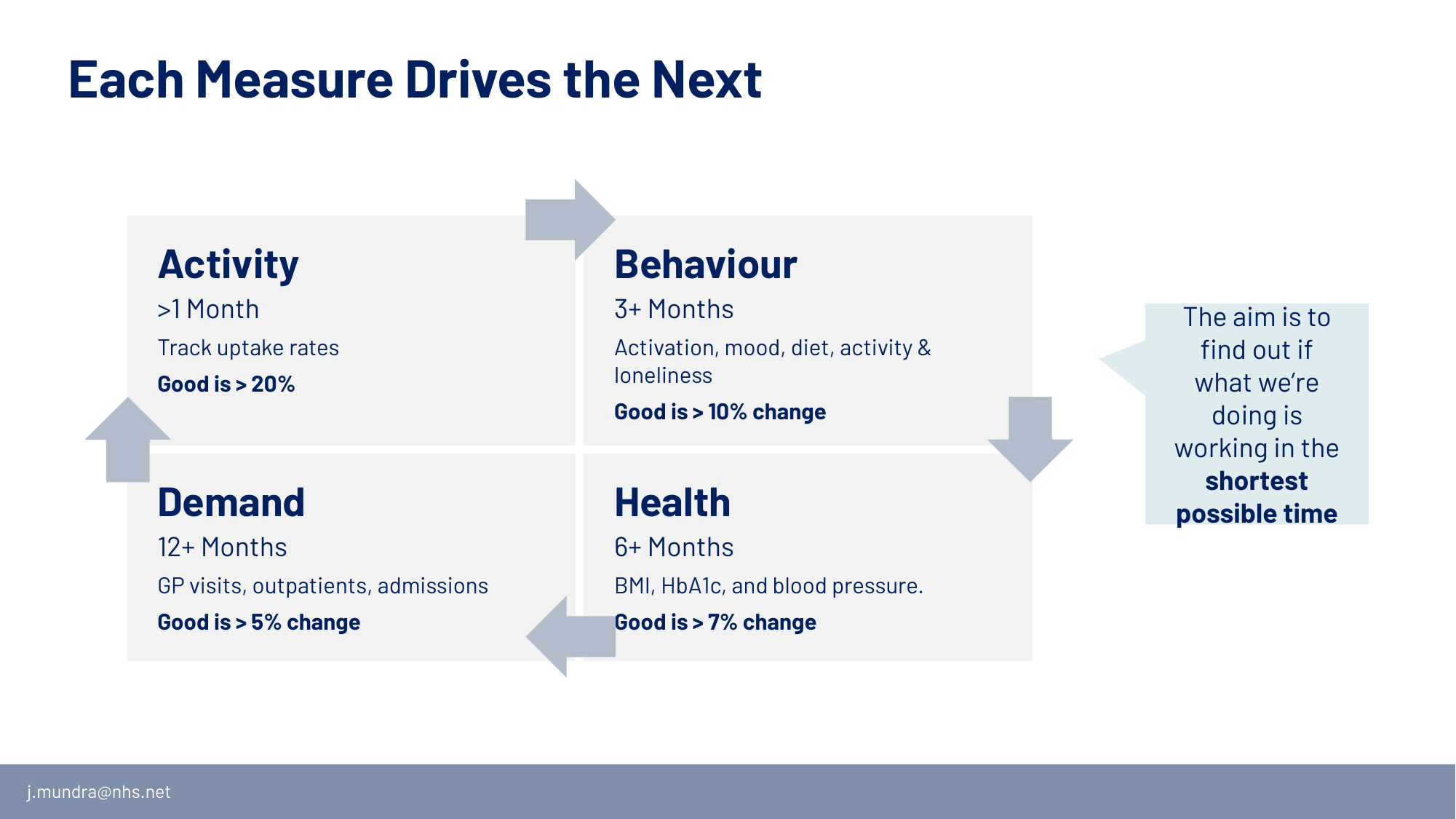

Each Measure Drives the Next

| Activity >1 Month Track uptake rates Good is > 20% | Behaviour 3+ Months Activation, mood, diet, activity & loneliness Good is > 10% change |
| --- | --- |
| Demand 12+ Months GP visits, outpatients, admissions Good is > 5% change | Health 6+ Months BMI, HbA1c, and blood pressure. Good is > 7% change |
The aim is to find out if what we’re doing is working in the shortest possible time

j.mundra@nhs.net